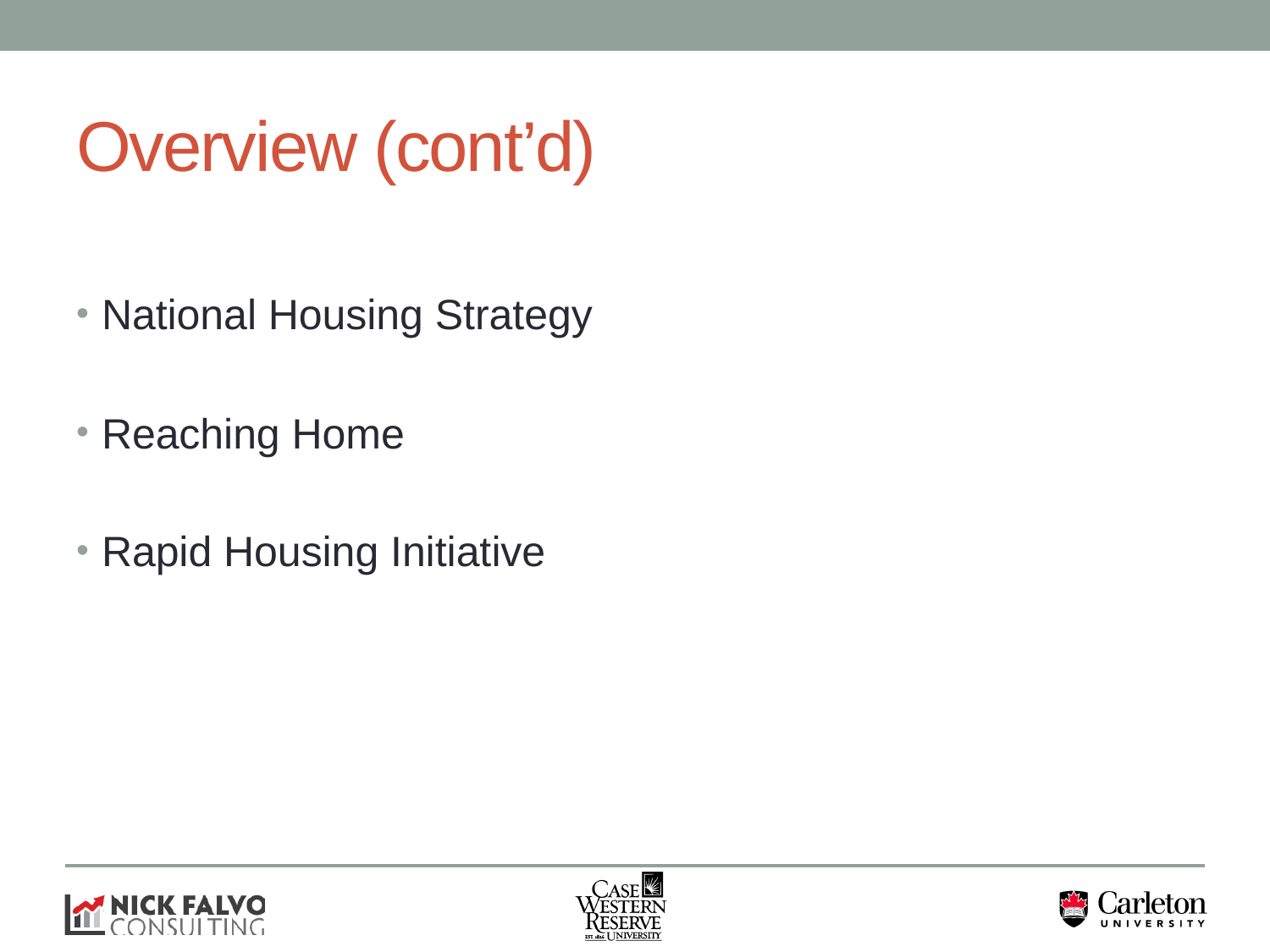

# Overview (cont’d)

National Housing Strategy

Reaching Home

Rapid Housing Initiative